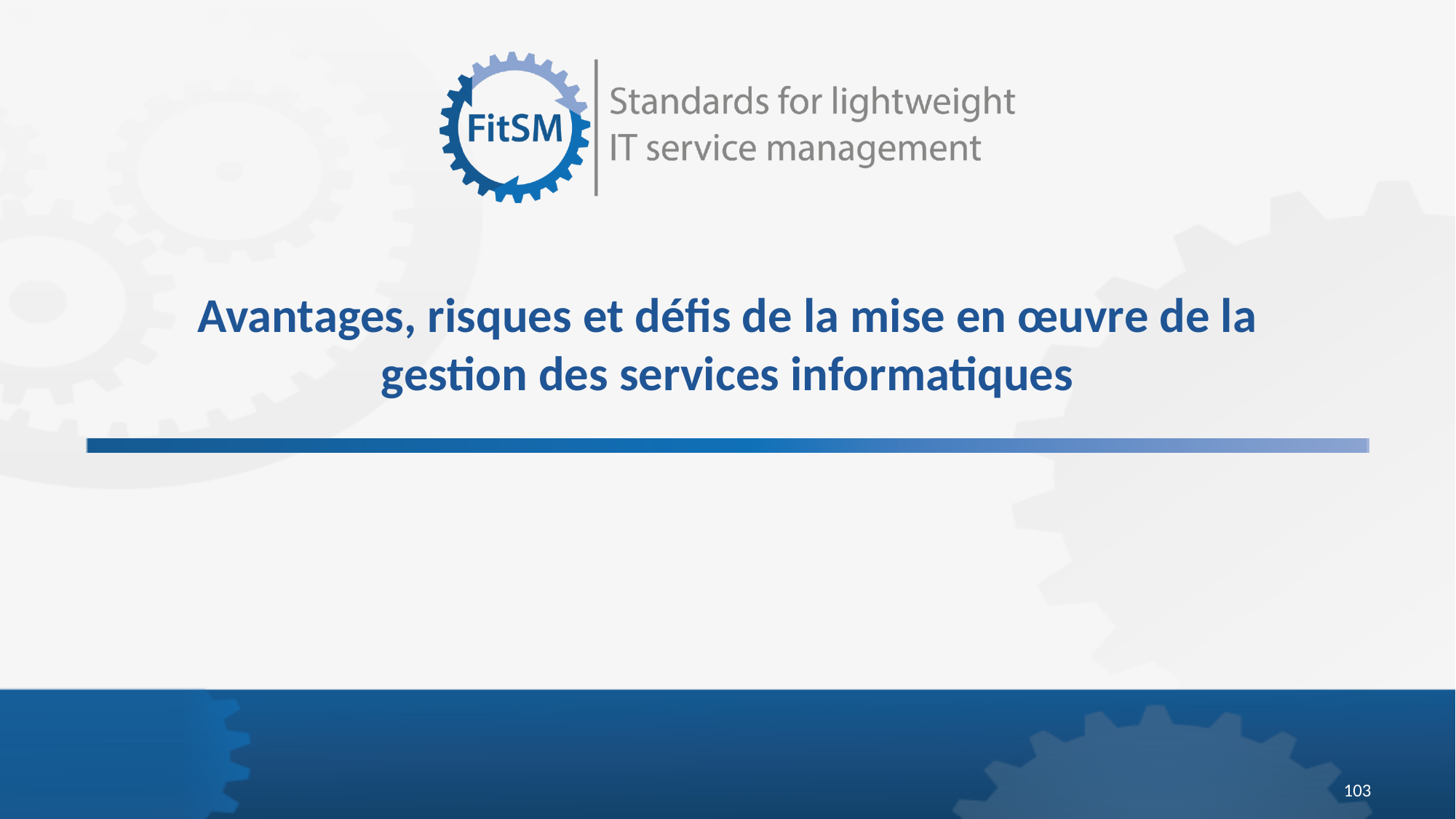

# Avantages, risques et défis de la mise en œuvre de la gestion des services informatiques

103